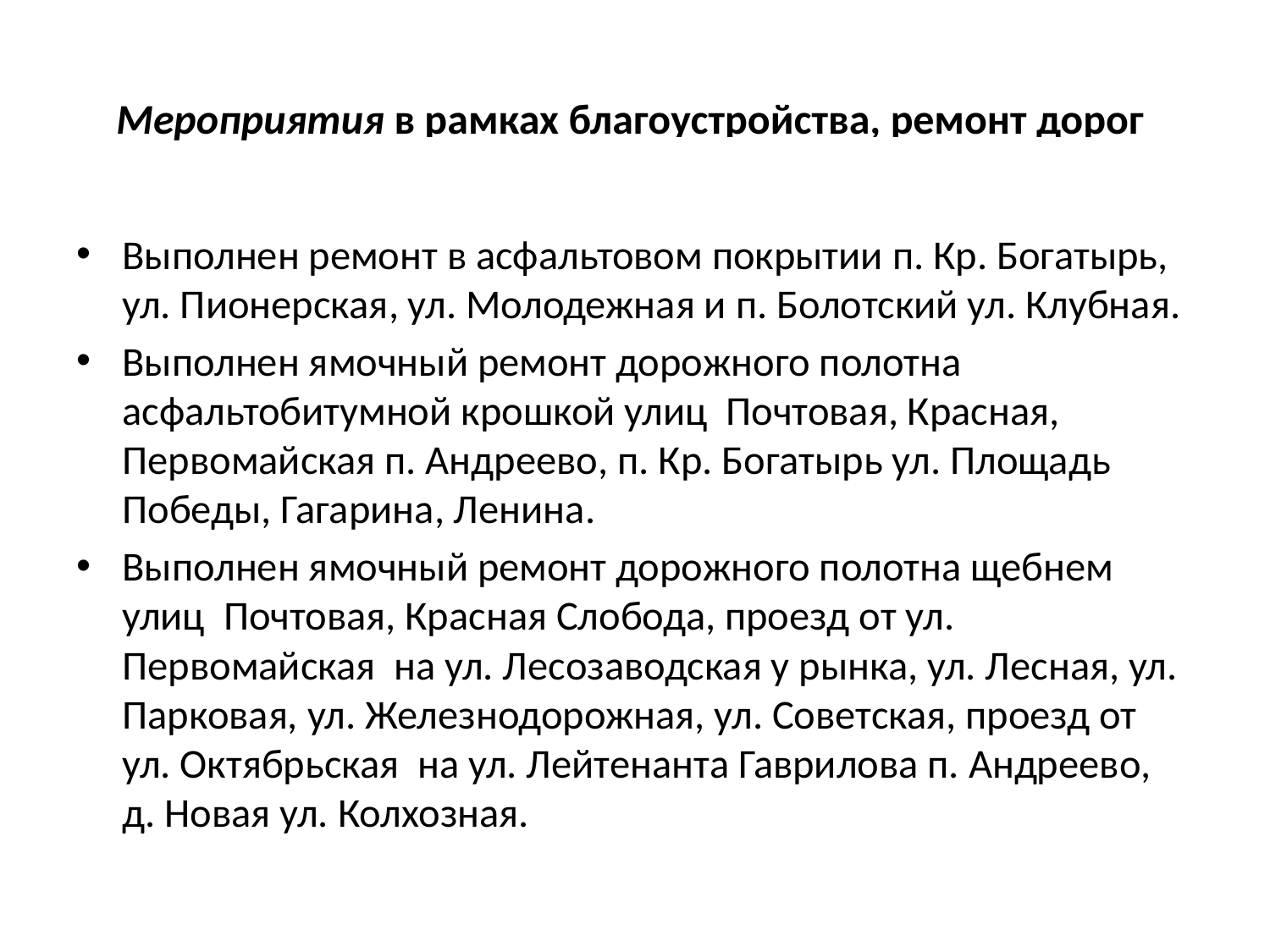

# Мероприятия в рамках благоустройства, ремонт дорог
Выполнен ремонт в асфальтовом покрытии п. Кр. Богатырь, ул. Пионерская, ул. Молодежная и п. Болотский ул. Клубная.
Выполнен ямочный ремонт дорожного полотна асфальтобитумной крошкой улиц  Почтовая, Красная, Первомайская п. Андреево, п. Кр. Богатырь ул. Площадь Победы, Гагарина, Ленина.
Выполнен ямочный ремонт дорожного полотна щебнем улиц  Почтовая, Красная Слобода, проезд от ул. Первомайская  на ул. Лесозаводская у рынка, ул. Лесная, ул. Парковая, ул. Железнодорожная, ул. Советская, проезд от ул. Октябрьская  на ул. Лейтенанта Гаврилова п. Андреево, д. Новая ул. Колхозная.